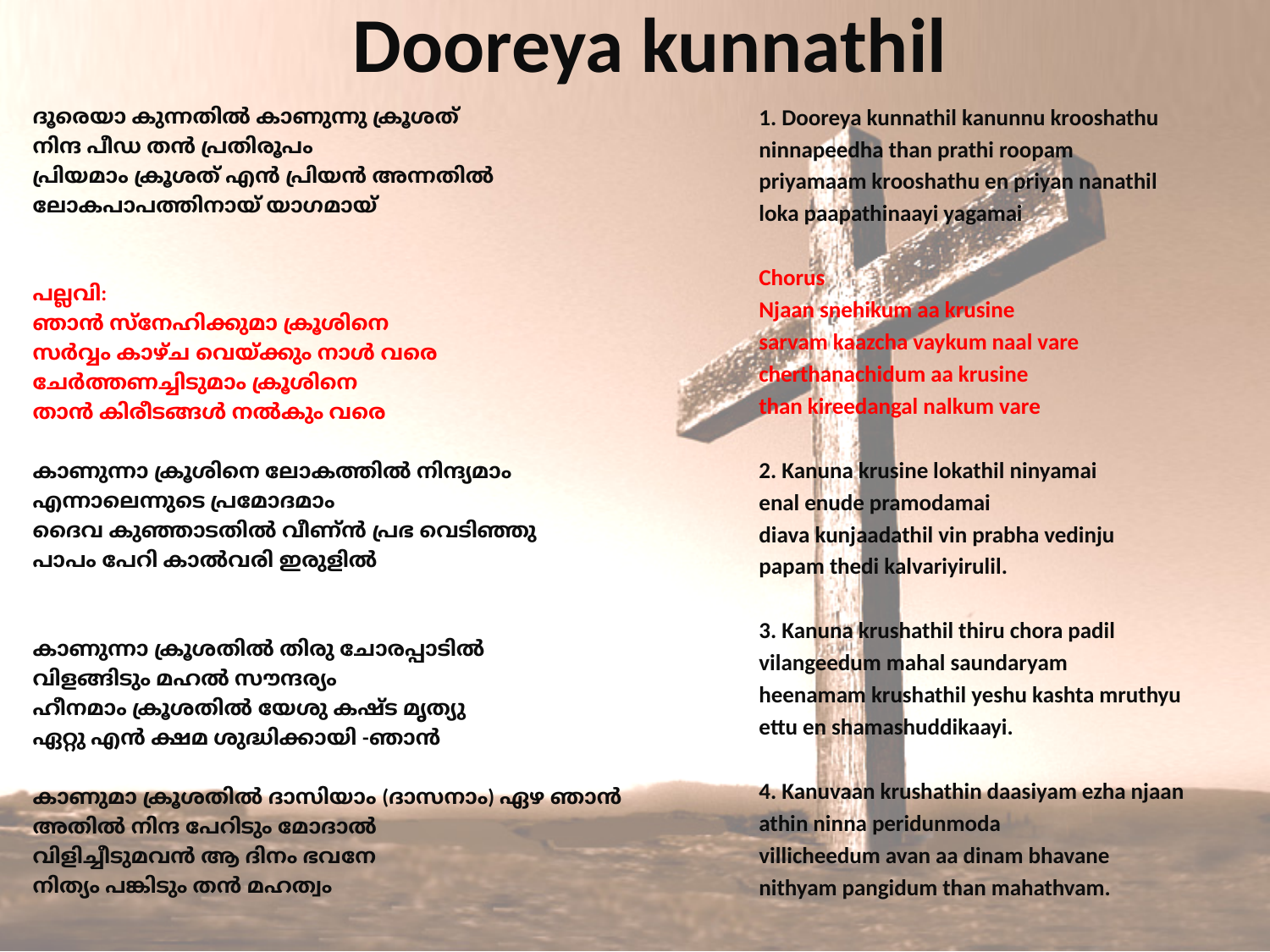

# Dooreya kunnathil
ദൂരെയാ കുന്നതിൽ കാണുന്നു ക്രൂശത്
നിന്ദ പീഡ തൻ പ്രതിരൂപം
പ്രിയമാം ക്രൂശത് എൻ പ്രിയൻ അന്നതിൽ
ലോകപാപത്തിനായ് യാഗമായ്

പല്ലവി:
ഞാൻ സ്നേഹിക്കുമാ ക്രൂശിനെ
സർവ്വം കാഴ്ച വെയ്ക്കും നാൾ വരെ
ചേർത്തണച്ചിടുമാം ക്രൂശിനെ
താൻ കിരീടങ്ങൾ നൽകും വരെ

കാണുന്നാ ക്രൂശിനെ ലോകത്തിൽ നിന്ദ്യമാം
എന്നാലെന്നുടെ പ്രമോദമാം
ദൈവ കുഞ്ഞാടതിൽ വീണ്ൻ പ്രഭ വെടിഞ്ഞു
പാപം പേറി കാൽവരി ഇരുളിൽ

കാണുന്നാ ക്രൂശതിൽ തിരു ചോരപ്പാടിൽ
വിളങ്ങിടും മഹൽ സൗന്ദര്യം
ഹീനമാം ക്രൂശതിൽ യേശു കഷ്ട മൃത്യു
ഏറ്റു എൻ ക്ഷമ ശുദ്ധിക്കായി -ഞാൻ

കാണുമാ ക്രൂശതിൽ ദാസിയാം (ദാസനാം) ഏഴ ഞാൻ
അതിൽ നിന്ദ പേറിടും മോദാൽ
വിളിച്ചീടുമവൻ ആ ദിനം ഭവനേ
നിത്യം പങ്കിടും തൻ മഹത്വം

1. Dooreya kunnathil kanunnu krooshathu
ninnapeedha than prathi roopam
priyamaam krooshathu en priyan nanathil
loka paapathinaayi yagamai

Chorus
Njaan snehikum aa krusine
sarvam kaazcha vaykum naal vare
cherthanachidum aa krusine
than kireedangal nalkum vare

2. Kanuna krusine lokathil ninyamai
enal enude pramodamai
diava kunjaadathil vin prabha vedinju
papam thedi kalvariyirulil.

3. Kanuna krushathil thiru chora padil
vilangeedum mahal saundaryam
heenamam krushathil yeshu kashta mruthyu
ettu en shamashuddikaayi.

4. Kanuvaan krushathin daasiyam ezha njaan
athin ninna peridunmoda
villicheedum avan aa dinam bhavane
nithyam pangidum than mahathvam.